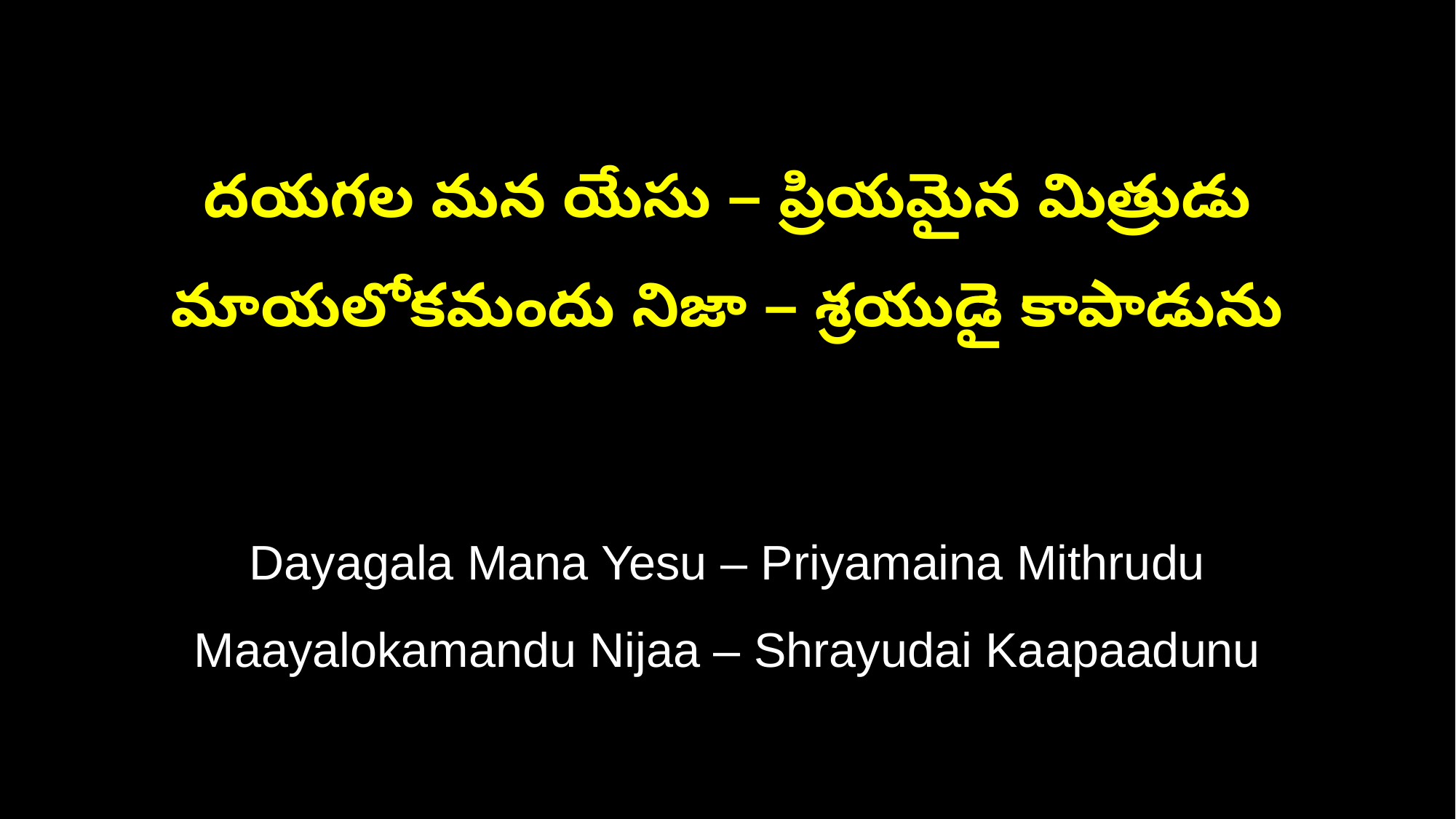

దయగల మన యేసు – ప్రియమైన మిత్రుడు
మాయలోకమందు నిజా – శ్రయుడై కాపాడును
Dayagala Mana Yesu – Priyamaina Mithrudu
Maayalokamandu Nijaa – Shrayudai Kaapaadunu